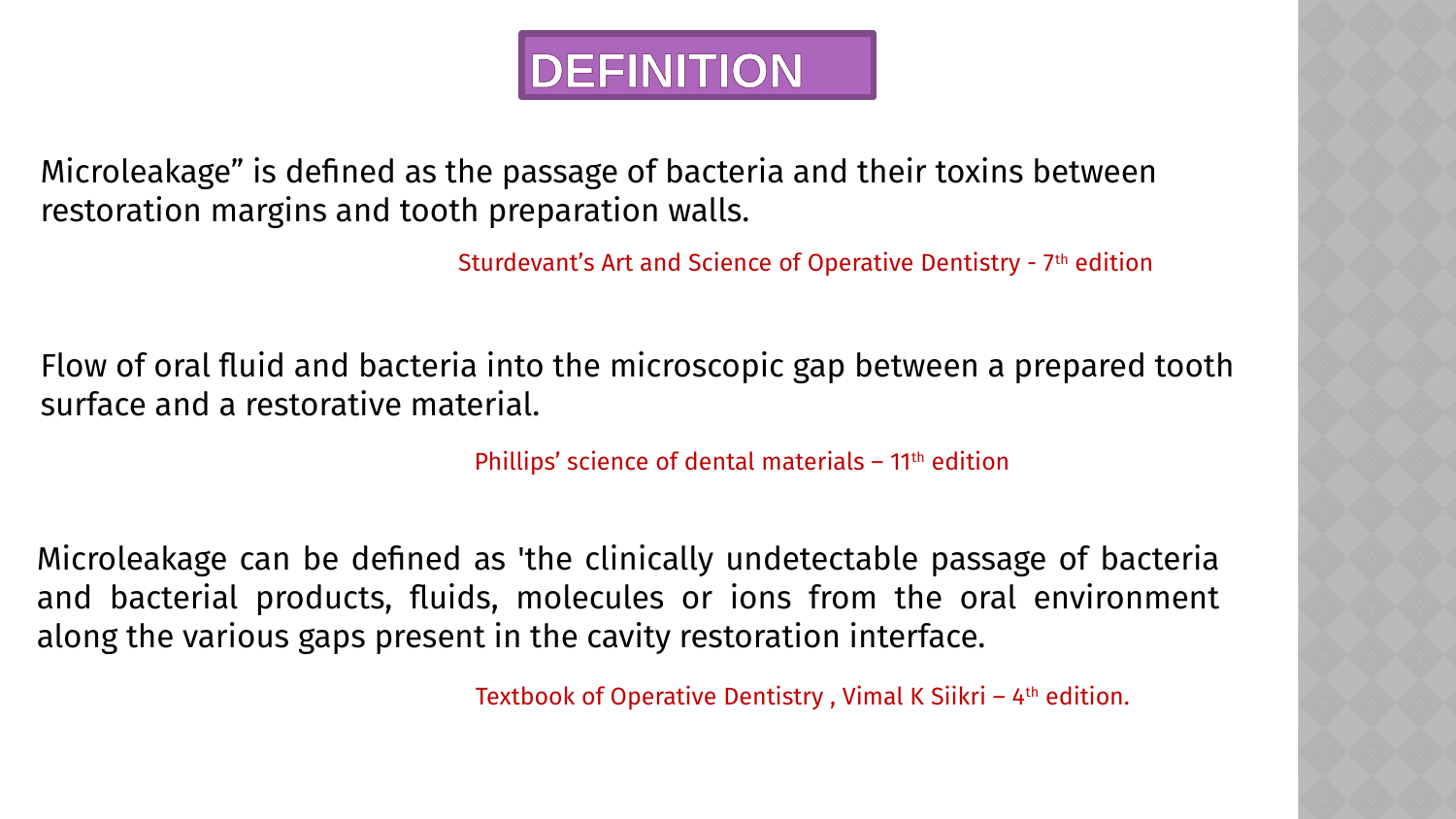

# Definition
Microleakage” is defined as the passage of bacteria and their toxins between restoration margins and tooth preparation walls.
Sturdevant’s Art and Science of Operative Dentistry - 7th edition
Flow of oral fluid and bacteria into the microscopic gap between a prepared tooth surface and a restorative material.
Phillips’ science of dental materials – 11th edition
Microleakage can be defined as 'the clinically undetectable passage of bacteria and bacterial products, fluids, molecules or ions from the oral environment along the various gaps present in the cavity restoration interface.
Textbook of Operative Dentistry , Vimal K Siikri – 4th edition.